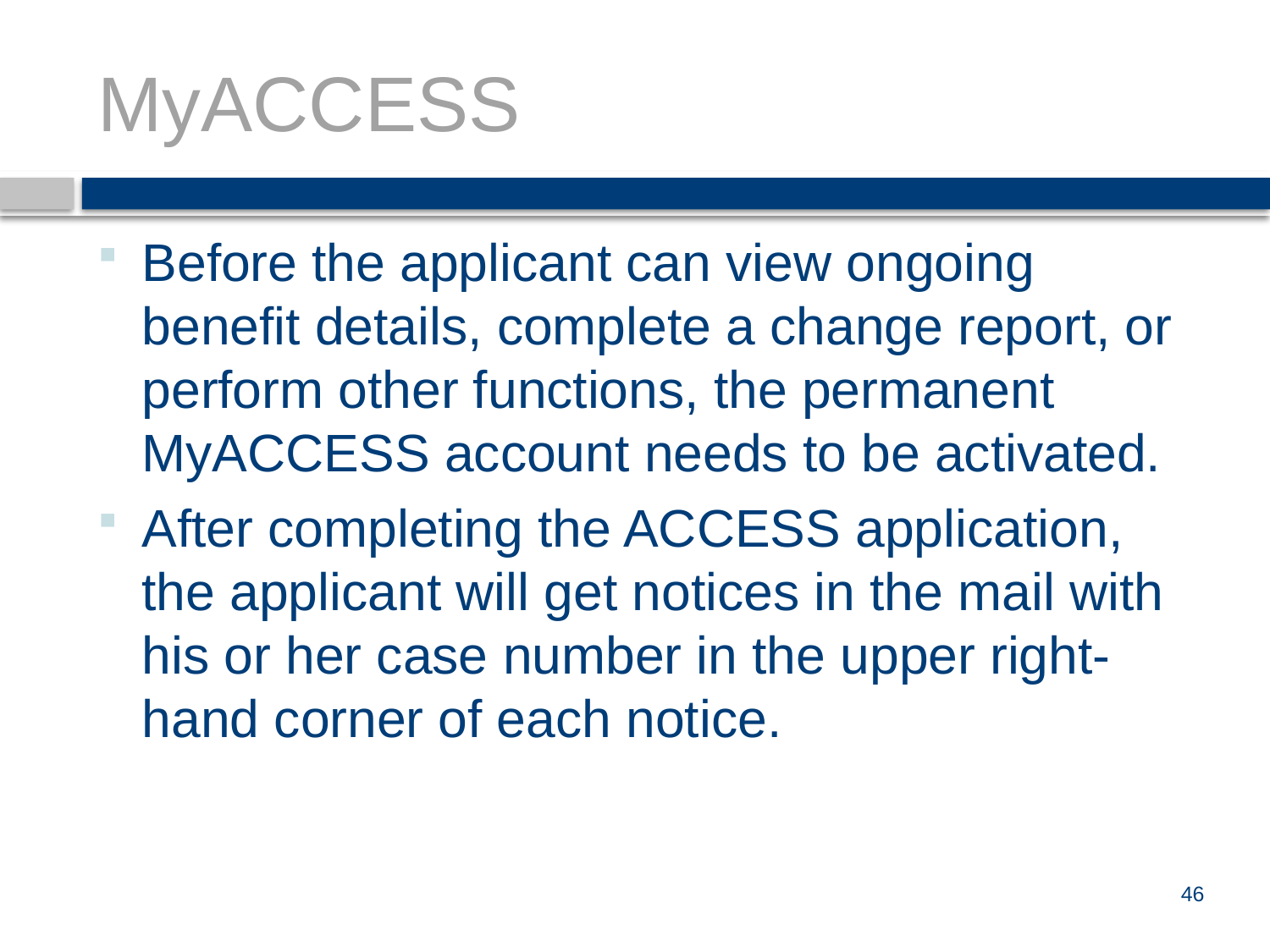

# MyACCESS
Before the applicant can view ongoing benefit details, complete a change report, or perform other functions, the permanent MyACCESS account needs to be activated.
After completing the ACCESS application, the applicant will get notices in the mail with his or her case number in the upper right-hand corner of each notice.

46